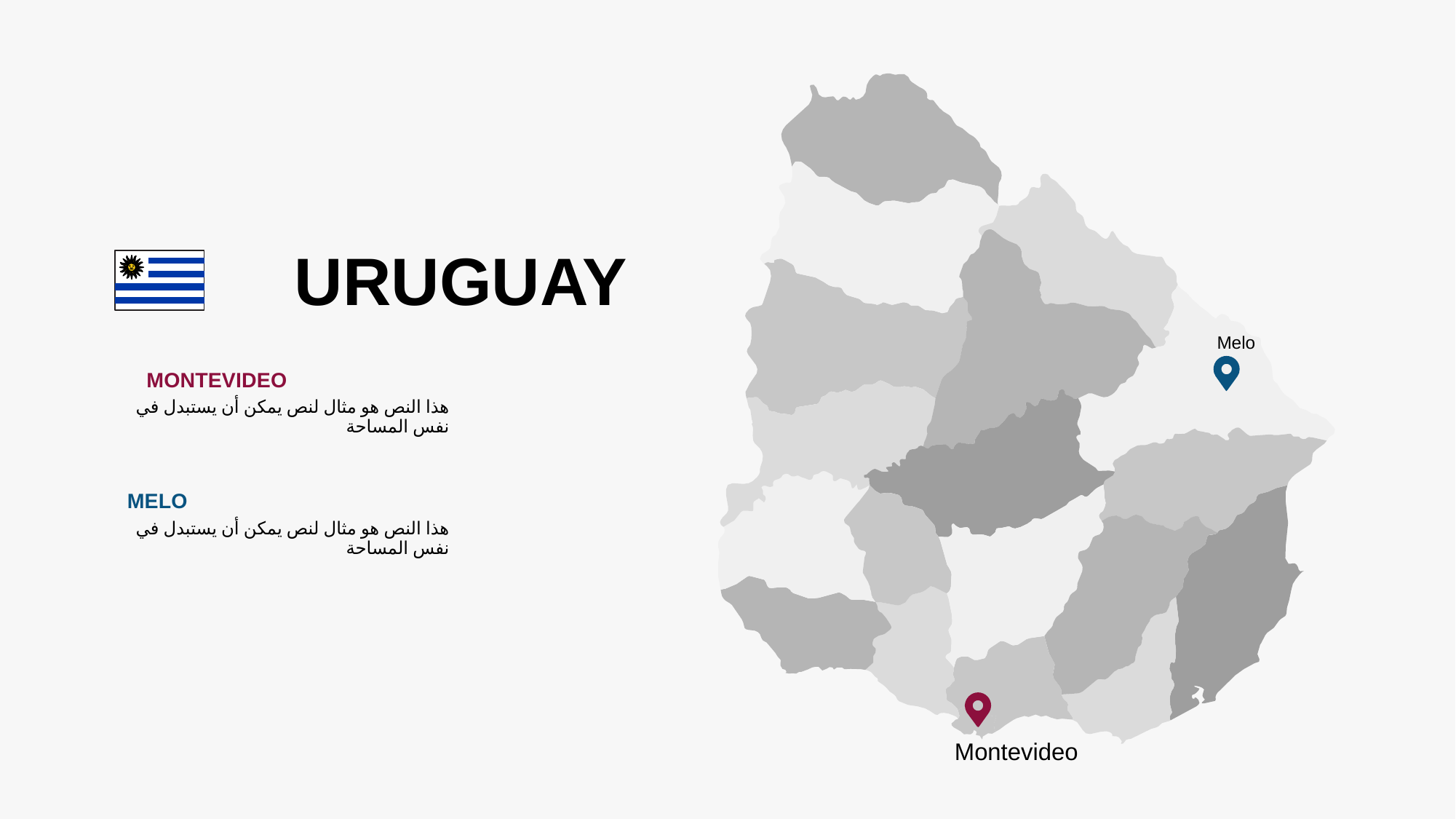

Melo

Montevideo
URUGUAY

MONTEVIDEO
هذا النص هو مثال لنص يمكن أن يستبدل في نفس المساحة
MELO
هذا النص هو مثال لنص يمكن أن يستبدل في نفس المساحة